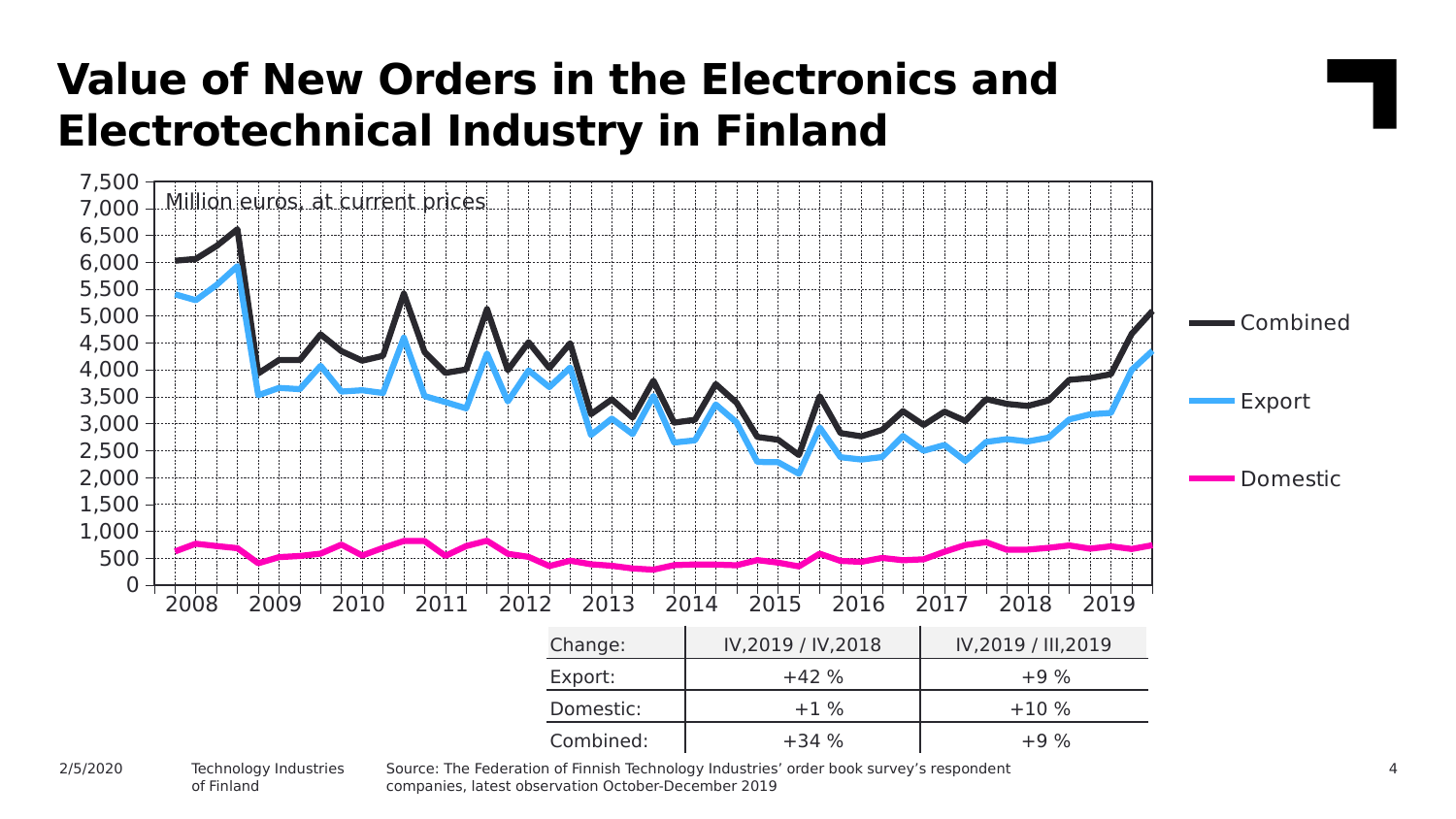

Value of New Orders in the Electronics and Electrotechnical Industry in Finland

### Chart

| Category | Combined | Export | Domestic |
|---|---|---|---|
|  | None | None | None |
| 2008,I | 6028.18 | 5403.7 | 624.48 |
|  | 6062.12 | 5294.0 | 768.11 |
|  | 6302.25 | 5577.76 | 724.49 |
|  | 6613.56 | 5928.05 | 685.51 |
| 2009,I | 3933.62 | 3528.97 | 404.66 |
|  | 4183.96 | 3664.83 | 519.13 |
|  | 4181.69 | 3641.01 | 540.68 |
|  | 4659.27 | 4075.02 | 584.25 |
| 2010,I | 4347.5 | 3596.61 | 750.88 |
|  | 4170.47 | 3621.43 | 549.05 |
|  | 4261.01 | 3570.37 | 690.65 |
|  | 5417.15 | 4597.56 | 819.59 |
| 2911,I | 4331.06 | 3512.54 | 818.52 |
|  | 3944.0 | 3401.89 | 542.11 |
|  | 4008.18 | 3283.17 | 725.02 |
|  | 5128.5 | 4304.89 | 823.62 |
| 2012,I | 3994.67 | 3413.77 | 580.9 |
|  | 4513.01 | 3989.68 | 523.33 |
|  | 4033.28 | 3680.08 | 353.2 |
|  | 4495.91 | 4042.94 | 452.97 |
| 2013,I | 3174.93 | 2788.82 | 386.11 |
|  | 3451.35 | 3093.08 | 358.28 |
|  | 3113.29 | 2805.42 | 307.87 |
|  | 3800.15 | 3514.63 | 285.52 |
| 2014,I | 3018.57 | 2648.63 | 369.94 |
|  | 3071.78 | 2689.15 | 382.63 |
|  | 3735.05 | 3355.52 | 379.53 |
|  | 3389.86 | 3022.32 | 367.54 |
| 2015,I | 2751.81 | 2288.2 | 463.61 |
|  | 2699.82 | 2282.48 | 417.34 |
|  | 2415.88 | 2069.06 | 346.81 |
|  | 3510.86 | 2927.52 | 583.34 |
| 2016,I | 2824.39 | 2375.1 | 449.29 |
|  | 2764.34 | 2332.35 | 431.99 |
|  | 2882.81 | 2378.76 | 504.05 |
|  | 3231.38 | 2769.83 | 461.56 |
| 2017,I | 2974.94 | 2495.89 | 479.05 |
|  | 3222.61 | 2602.96 | 619.65 |
|  | 3050.59 | 2307.01 | 743.58 |
|  | 3456.56 | 2659.52 | 797.04 |
| 2018,I | 3367.37 | 2711.64 | 655.73 |
|  | 3327.87 | 2668.8 | 659.07 |
|  | 3430.89 | 2739.52 | 691.37 |
|  | 3814.44 | 3077.86 | 736.58 |
| 2019,I | 3848.26 | 3172.96 | 675.3 |
Million euros, at current prices
| 2008 | 2009 | 2010 | 2011 | 2012 | 2013 | 2014 | 2015 | 2016 | 2017 | 2018 | 2019 |
| --- | --- | --- | --- | --- | --- | --- | --- | --- | --- | --- | --- |
| Change: | IV,2019 / IV,2018 | IV,2019 / III,2019 |
| --- | --- | --- |
| Export: | +42 % | +9 % |
| Domestic: | +1 % | +10 % |
| Combined: | +34 % | +9 % |
Source: The Federation of Finnish Technology Industries’ order book survey’s respondent companies, latest observation October-December 2019
2/5/2020
Technology Industries
of Finland
4